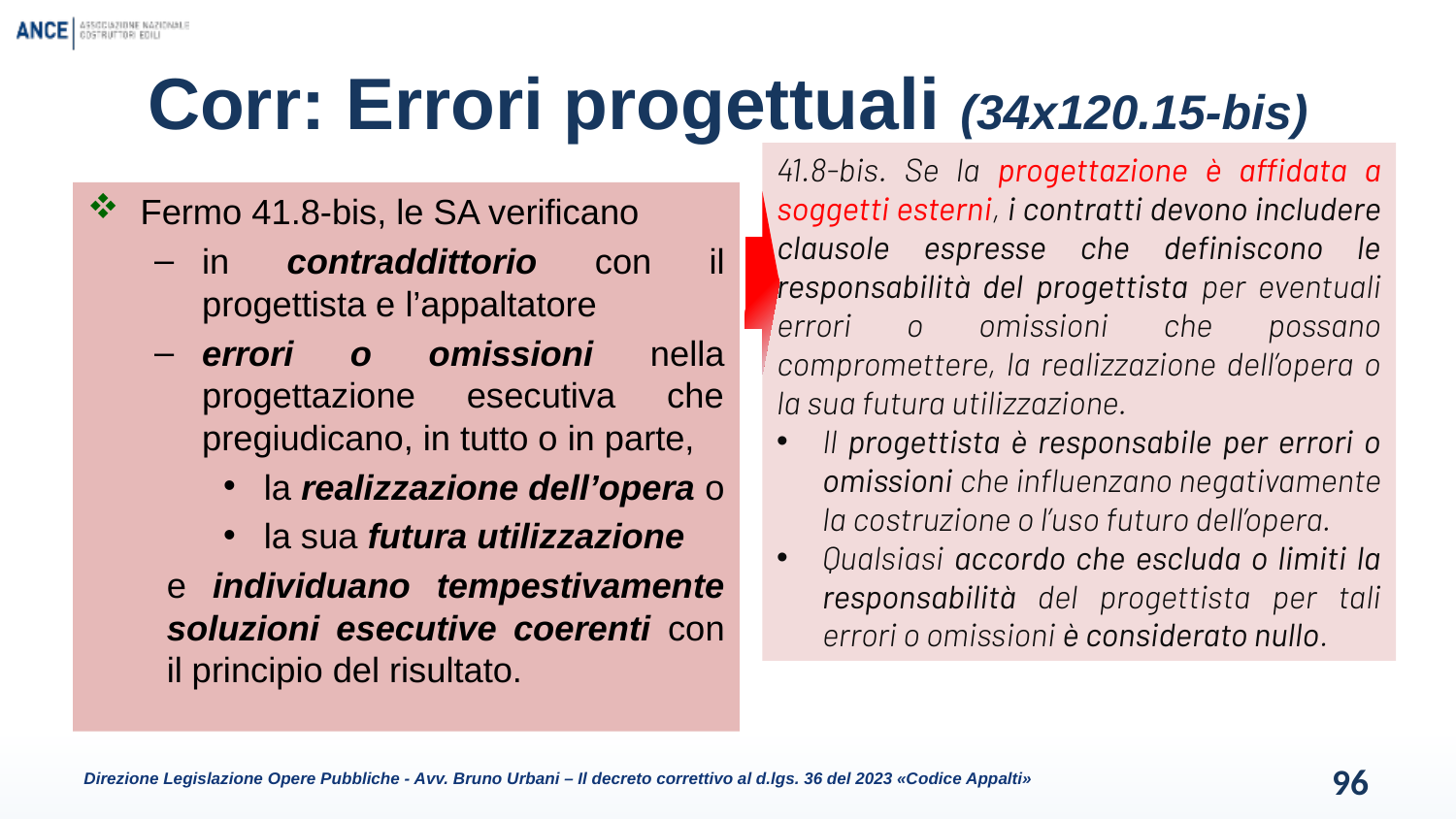

# Corr: Errori progettuali (34x120.15-bis)
41.8-bis. Se la progettazione è affidata a soggetti esterni, i contratti devono includere clausole espresse che definiscono le responsabilità del progettista per eventuali errori o omissioni che possano compromettere, la realizzazione dell’opera o la sua futura utilizzazione.
Il progettista è responsabile per errori o omissioni che influenzano negativamente la costruzione o l’uso futuro dell’opera.
Qualsiasi accordo che escluda o limiti la responsabilità del progettista per tali errori o omissioni è considerato nullo.
Fermo 41.8-bis, le SA verificano
in contraddittorio con il progettista e l’appaltatore
errori o omissioni nella progettazione esecutiva che pregiudicano, in tutto o in parte,
la realizzazione dell’opera o
la sua futura utilizzazione
e individuano tempestivamente soluzioni esecutive coerenti con il principio del risultato.

Direzione Legislazione Opere Pubbliche - Avv. Bruno Urbani – Il decreto correttivo al d.lgs. 36 del 2023 «Codice Appalti»
96